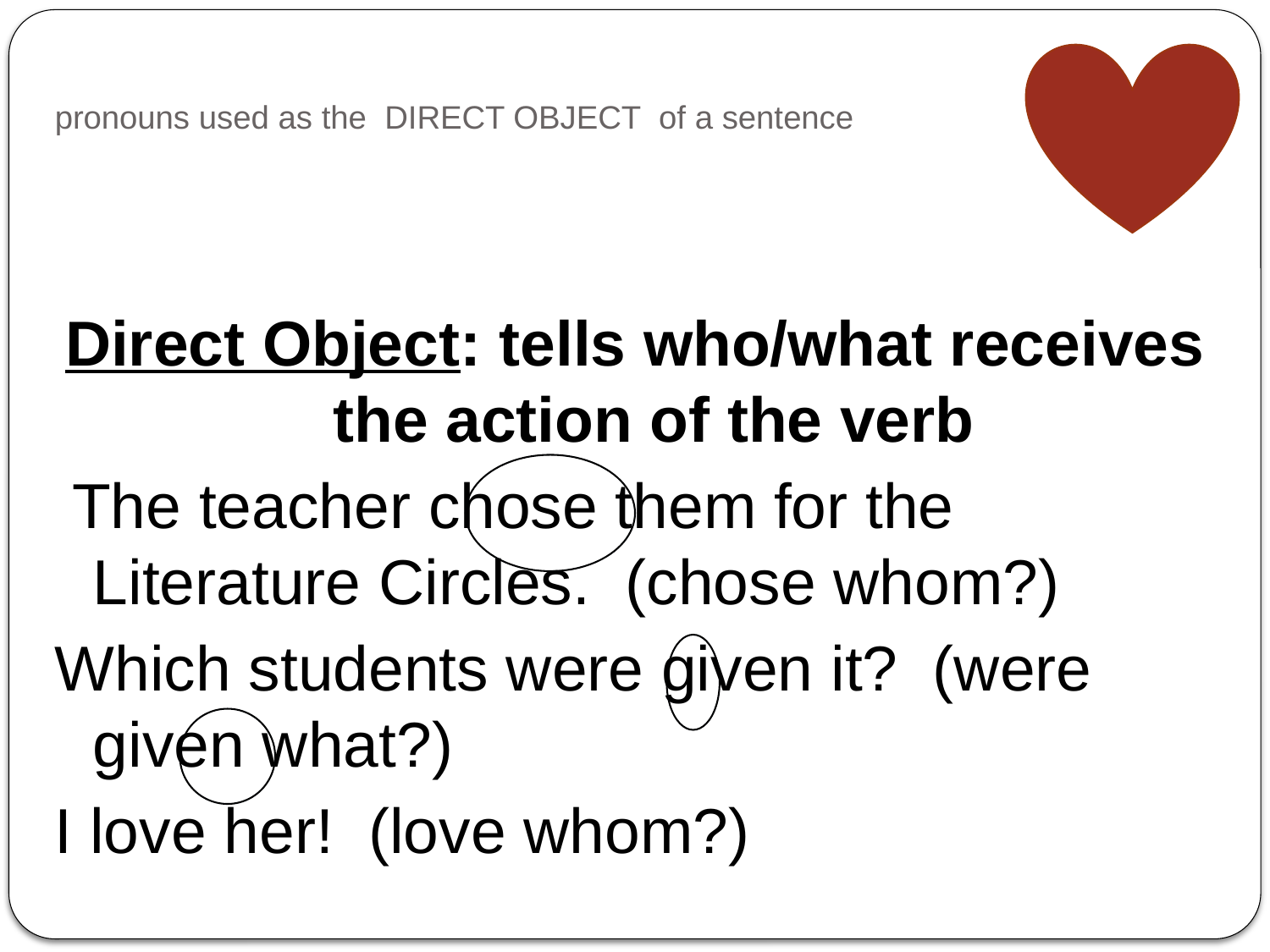

# pronouns used as the  DIRECT OBJECT  of a sentence

Direct Object: tells who/what receives the action of the verb
 The teacher chose them for the Literature Circles.  (chose whom?)
Which students were given it?  (were given what?)
I love her!  (love whom?)